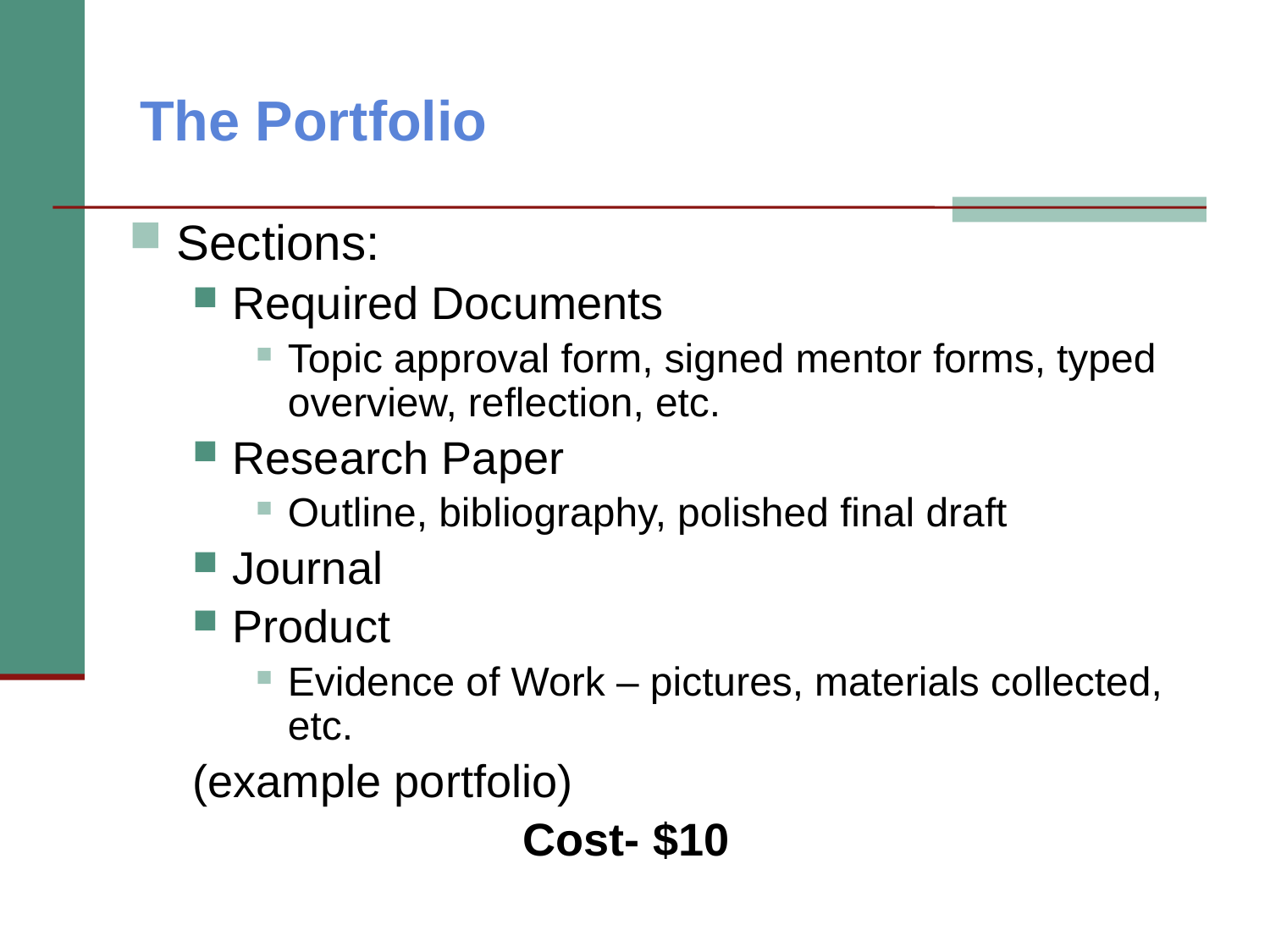

# The Portfolio
Sections:
Required Documents
Topic approval form, signed mentor forms, typed overview, reflection, etc.
Research Paper
Outline, bibliography, polished final draft
Journal
Product
Evidence of Work – pictures, materials collected, etc.
(example portfolio)
                          Cost- $10